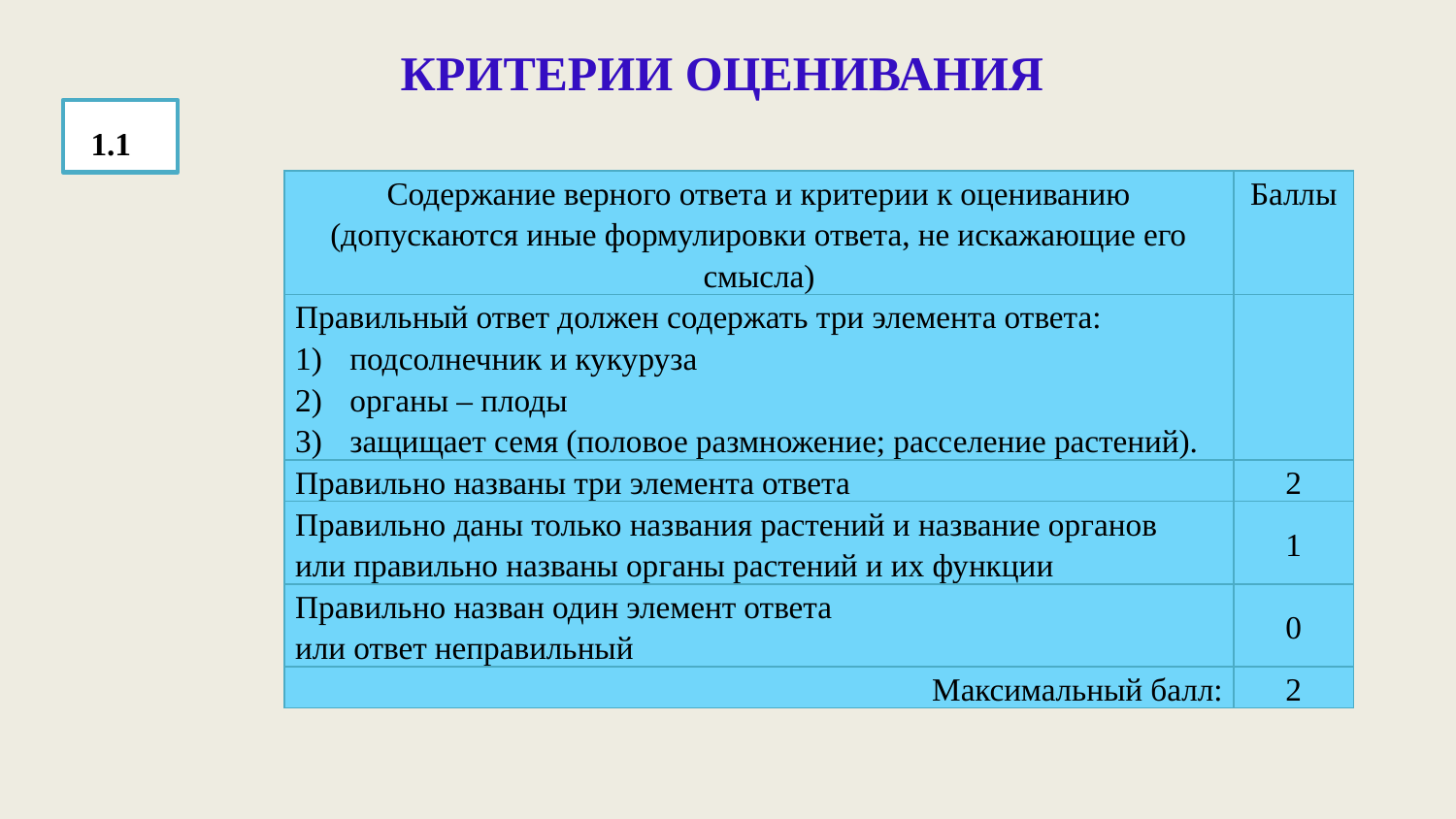

Критерии оценивания
 1.1
| Содержание верного ответа и критерии к оцениванию (допускаются иные формулировки ответа, не искажающие его смысла) | Баллы |
| --- | --- |
| Правильный ответ должен содержать три элемента ответа: подсолнечник и кукуруза органы – плоды защищает семя (половое размножение; расселение растений). |  |
| Правильно названы три элемента ответа | 2 |
| Правильно даны только названия растений и название органов или правильно названы органы растений и их функции | 1 |
| Правильно назван один элемент ответа или ответ неправильный | 0 |
| Максимальный балл: | 2 |